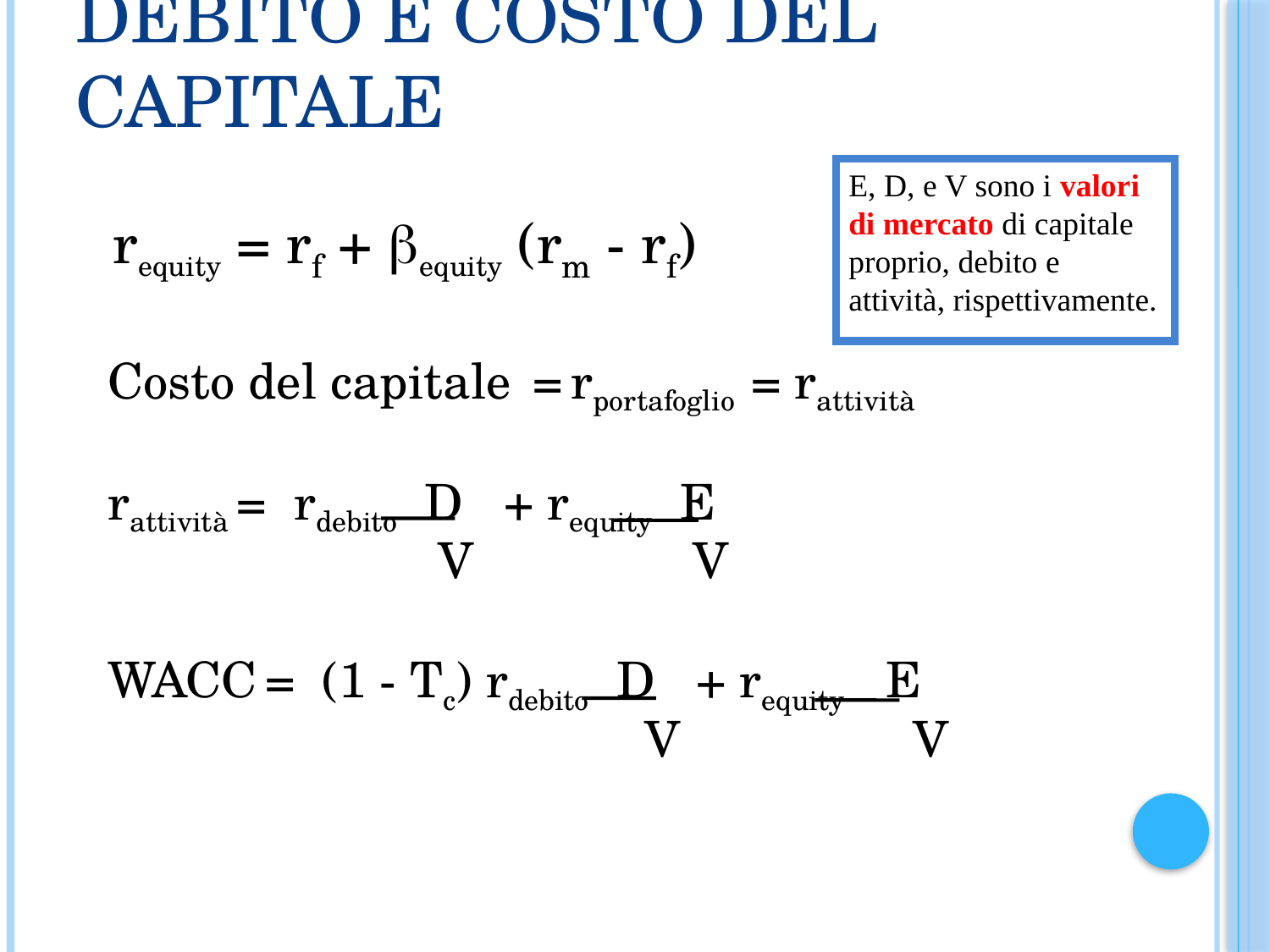

# Debito e costo del capitale
E, D, e V sono i valori di mercato di capitale proprio, debito e attività, rispettivamente.

 requity = rf + βequity (rm - rf)
Costo del capitale  = rportafoglio  = rattività

rattività =  rdebito  D   + requity  E
                        V                V

WACC =  (1 - Tc) rdebito  D   + requity   E
                                       V                 V